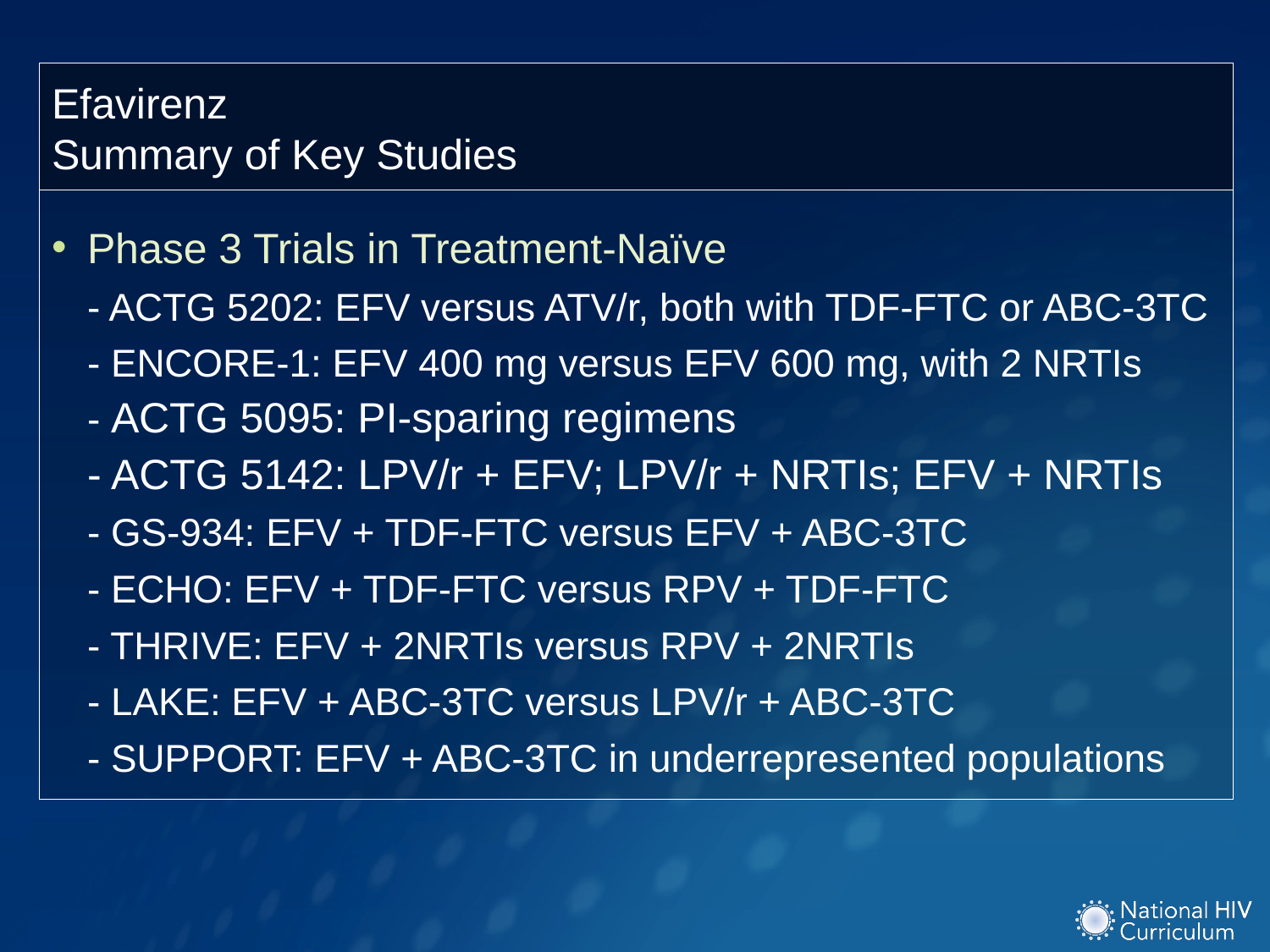

Efavirenz
Summary of Key Studies
Phase 3 Trials in Treatment-Naïve
- ACTG 5202: EFV versus ATV/r, both with TDF-FTC or ABC-3TC
- ENCORE-1: EFV 400 mg versus EFV 600 mg, with 2 NRTIs
- ACTG 5095: PI-sparing regimens
- ACTG 5142: LPV/r + EFV; LPV/r + NRTIs; EFV + NRTIs
- GS-934: EFV + TDF-FTC versus EFV + ABC-3TC
- ECHO: EFV + TDF-FTC versus RPV + TDF-FTC
- THRIVE: EFV + 2NRTIs versus RPV + 2NRTIs
- LAKE: EFV + ABC-3TC versus LPV/r + ABC-3TC
- SUPPORT: EFV + ABC-3TC in underrepresented populations